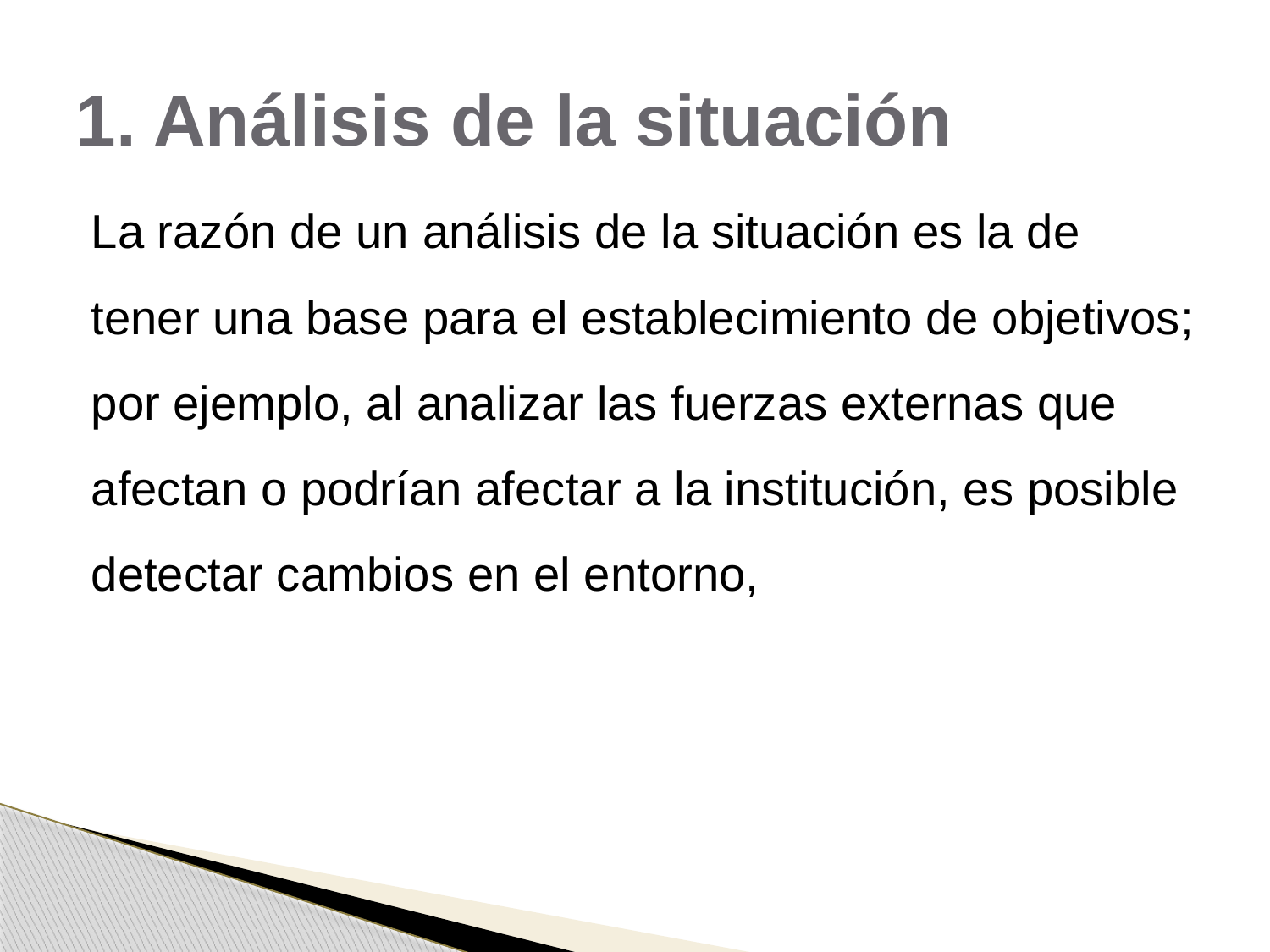

# 1. Análisis de la situación
La razón de un análisis de la situación es la de tener una base para el establecimiento de objetivos; por ejemplo, al analizar las fuerzas externas que afectan o podrían afectar a la institución, es posible detectar cambios en el entorno,